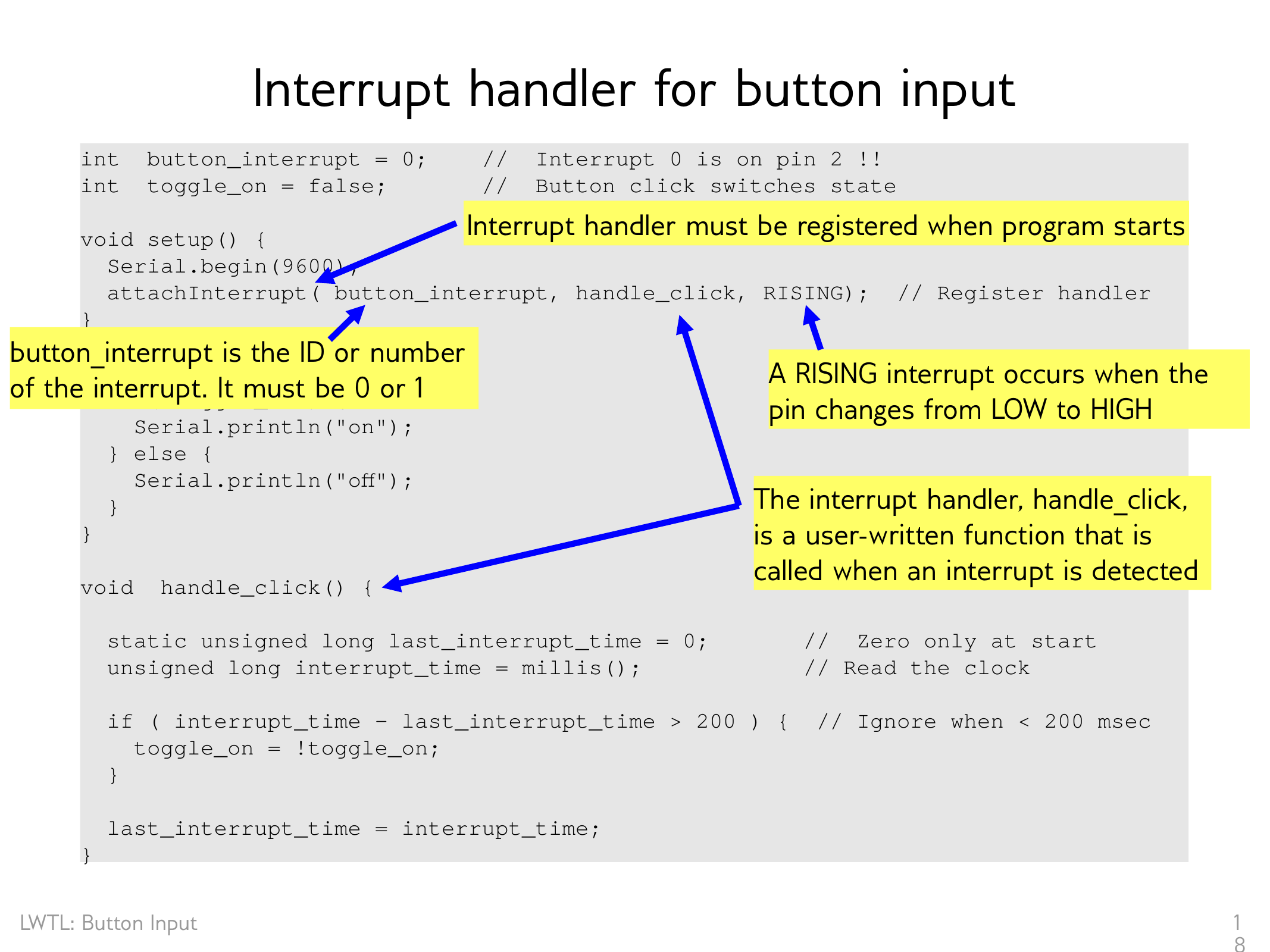

# Interrupt handler for button input
int  button_interrupt = 0;    //  Interrupt 0 is on pin 2 !!
int  toggle_on = false;       //  Button click switches state

void setup() {
  Serial.begin(9600);
  attachInterrupt( button_interrupt, handle_click, RISING);  // Register handler
}

void loop() {
  if ( toggle_on ) {
    Serial.println("on");
  } else {
    Serial.println("off");
  }
}

void  handle_click() {

  static unsigned long last_interrupt_time = 0;       //  Zero only at start
  unsigned long interrupt_time = millis();            // Read the clock

  if ( interrupt_time - last_interrupt_time > 200 ) {  // Ignore when < 200 msec
    toggle_on = !toggle_on;
  }

  last_interrupt_time = interrupt_time;
}
Interrupt handler must be registered when program starts

button_interrupt is the ID or number of the interrupt. It must be 0 or 1
A RISING interrupt occurs when the pin changes from LOW to HIGH
The interrupt handler, handle_click, is a user-written function that is called when an interrupt is detected

18